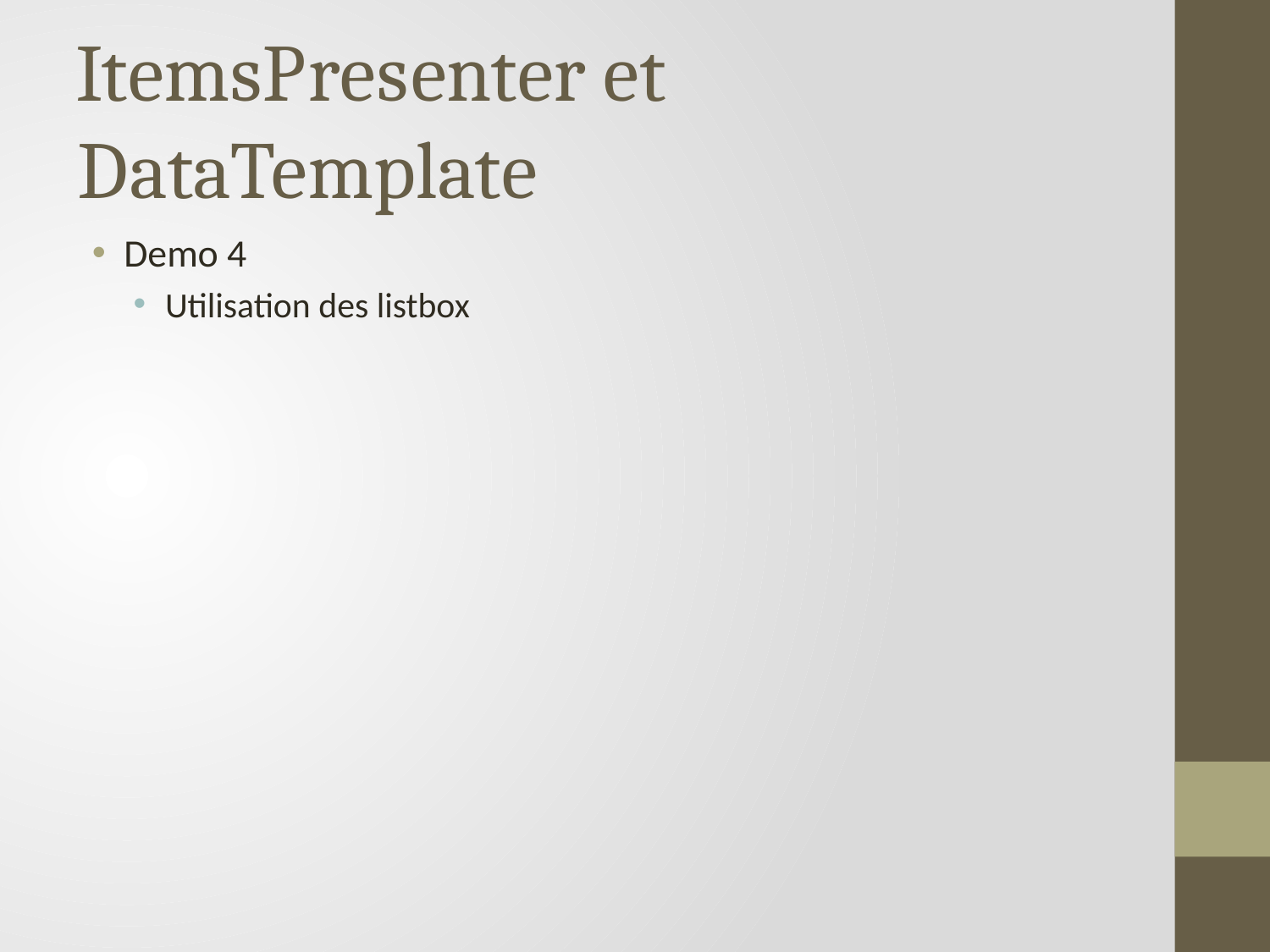

# ItemsPresenter et DataTemplate
Demo 4
Utilisation des listbox